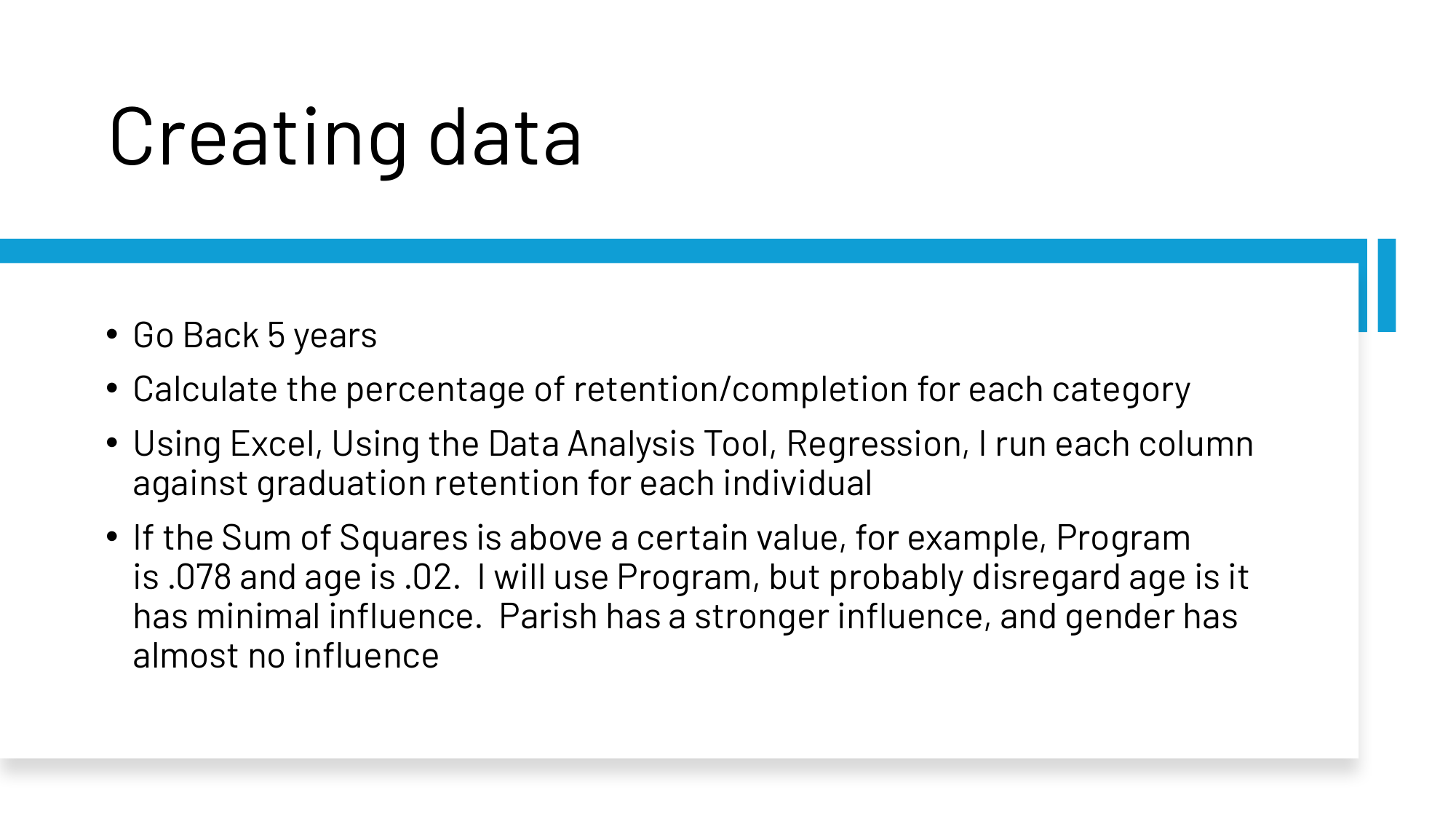

# Creating data

Go Back 5 years
Calculate the percentage of retention/completion for each category
Using Excel, Using the Data Analysis Tool, Regression, I run each column against graduation retention for each individual
If the Sum of Squares is above a certain value, for example, Program is .078 and age is .02.  I will use Program, but probably disregard age is it has minimal influence.  Parish has a stronger influence, and gender has almost no influence